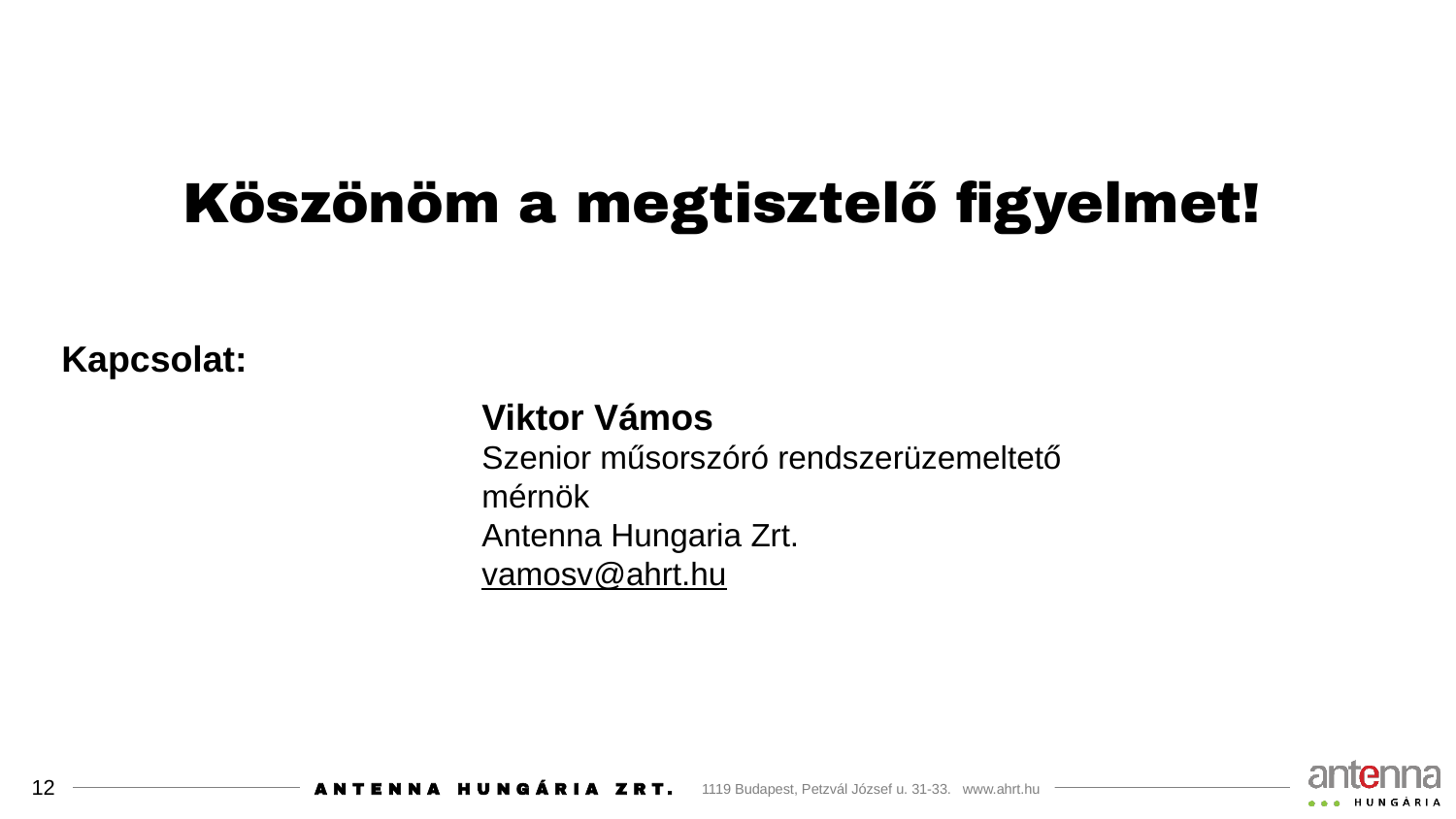

# Köszönöm a megtisztelő figyelmet!
Kapcsolat:
Viktor Vámos
Szenior műsorszóró rendszerüzemeltető
mérnök
Antenna Hungaria Zrt.
vamosv@ahrt.hu

12